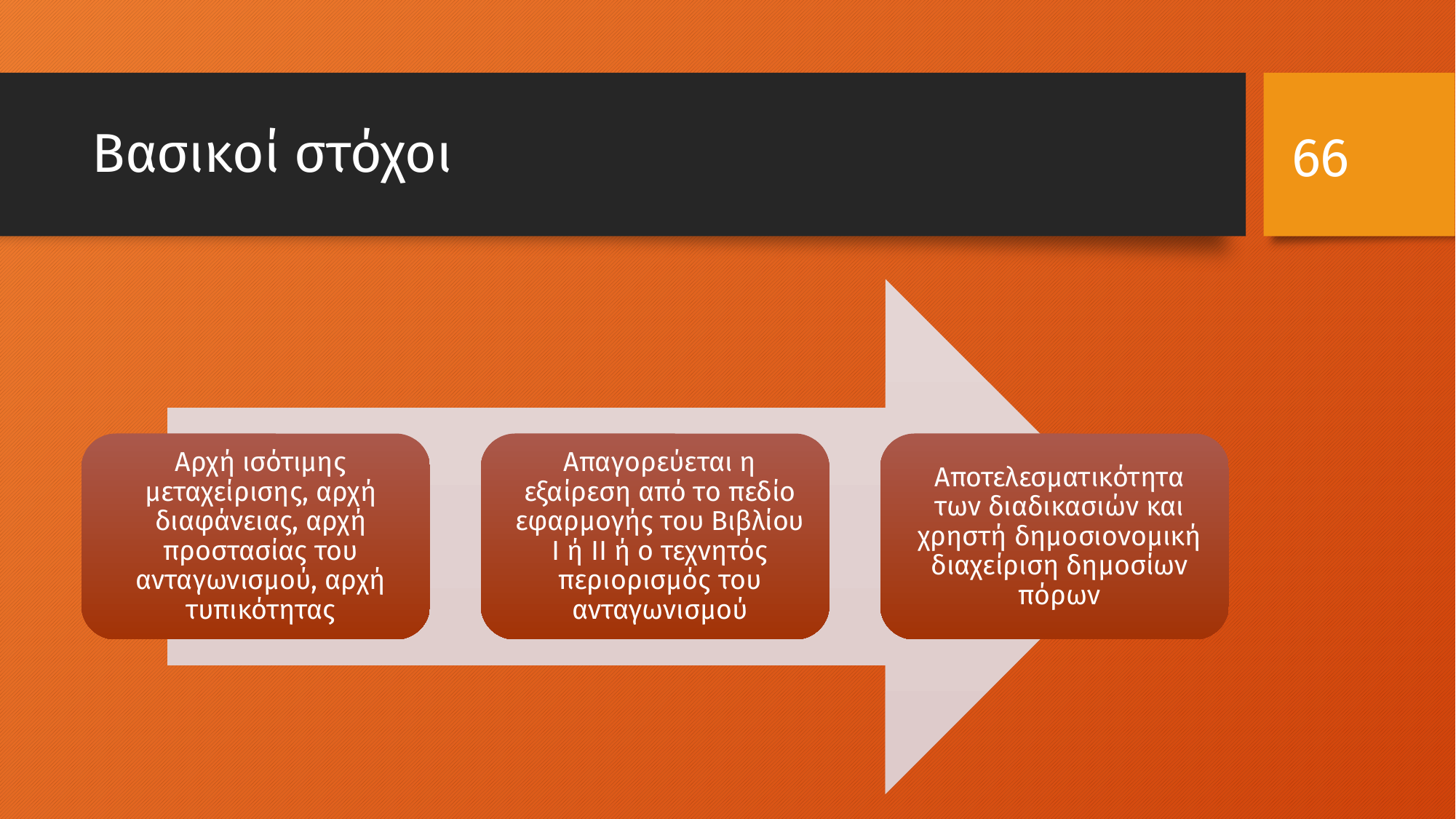

66
# Βασικοί στόχοι
Αρχή ισότιμης μεταχείρισης, αρχή διαφάνειας, αρχή προστασίας του ανταγωνισμού, αρχή τυπικότητας
Απαγορεύεται η εξαίρεση από το πεδίο εφαρμογής του Βιβλίου Ι ή ΙΙ ή ο τεχνητός περιορισμός του ανταγωνισμού
Αποτελεσματικότητα των διαδικασιών και χρηστή δημοσιονομική διαχείριση δημοσίων πόρων